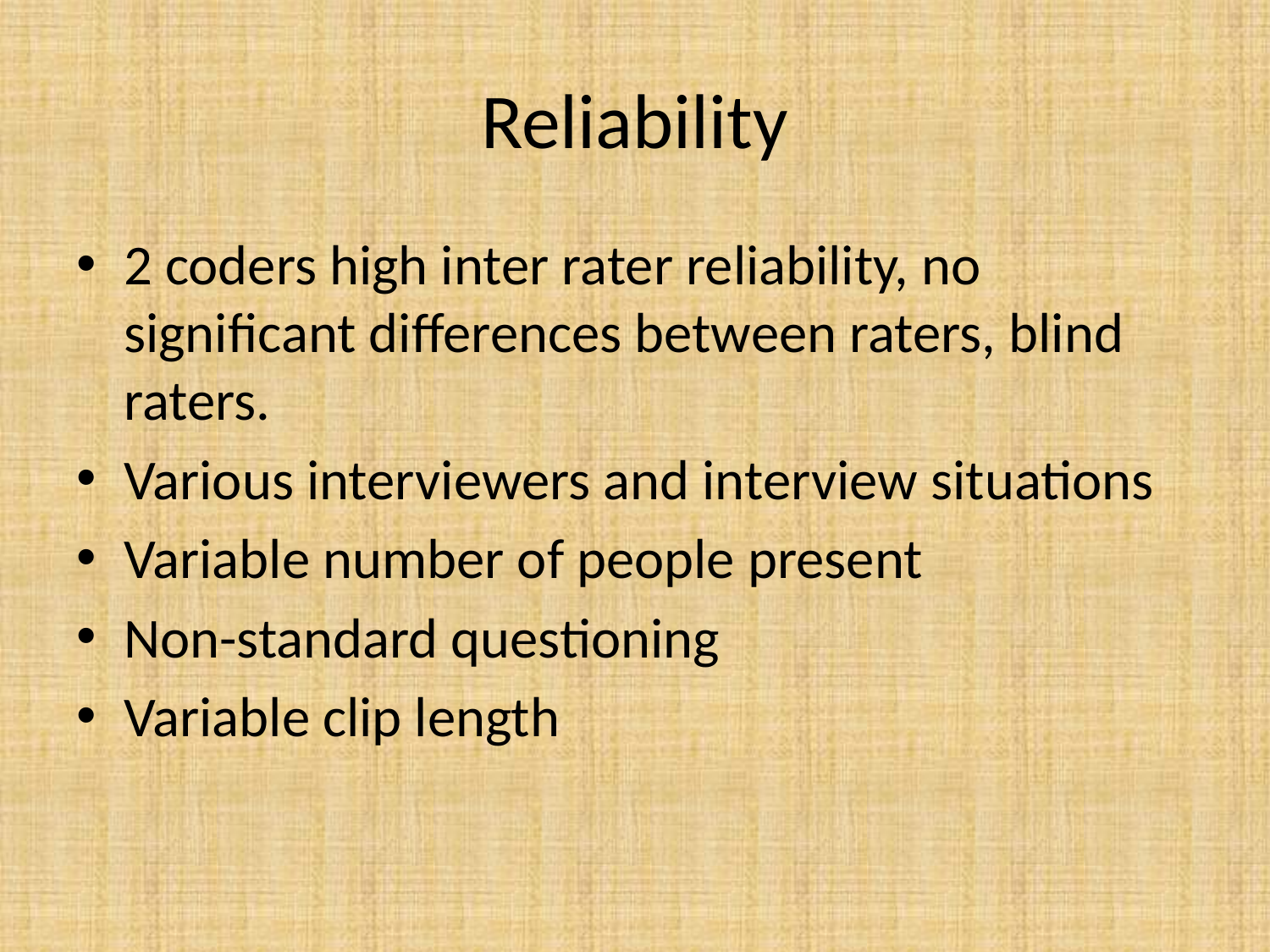

# Reliability
2 coders high inter rater reliability, no significant differences between raters, blind raters.
Various interviewers and interview situations
Variable number of people present
Non-standard questioning
Variable clip length